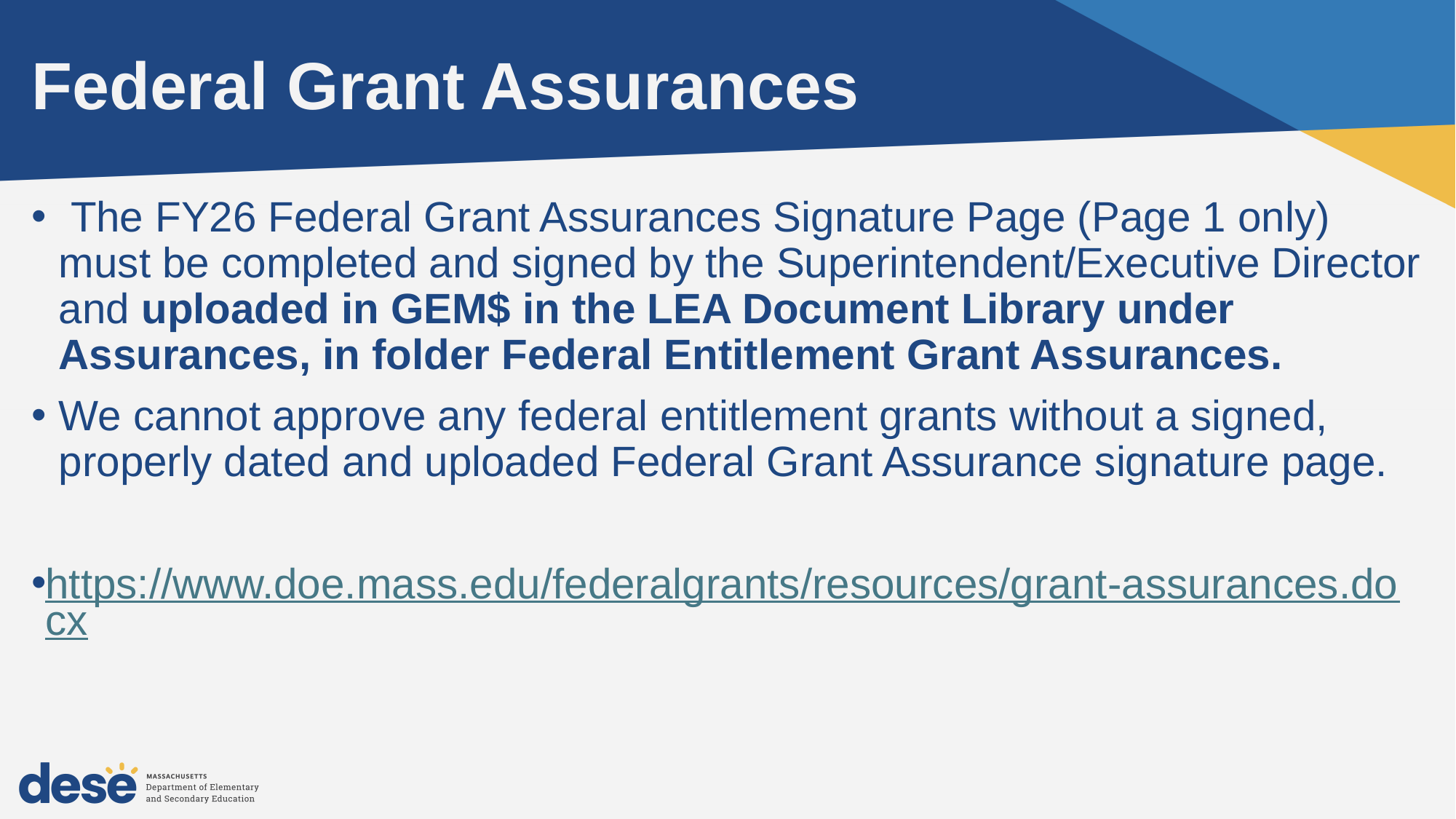

# Federal Grant Assurances
 The FY26 Federal Grant Assurances Signature Page (Page 1 only) must be completed and signed by the Superintendent/Executive Director and uploaded in GEM$ in the LEA Document Library under Assurances, in folder Federal Entitlement Grant Assurances.
We cannot approve any federal entitlement grants without a signed, properly dated and uploaded Federal Grant Assurance signature page.

https://www.doe.mass.edu/federalgrants/resources/grant-assurances.docx